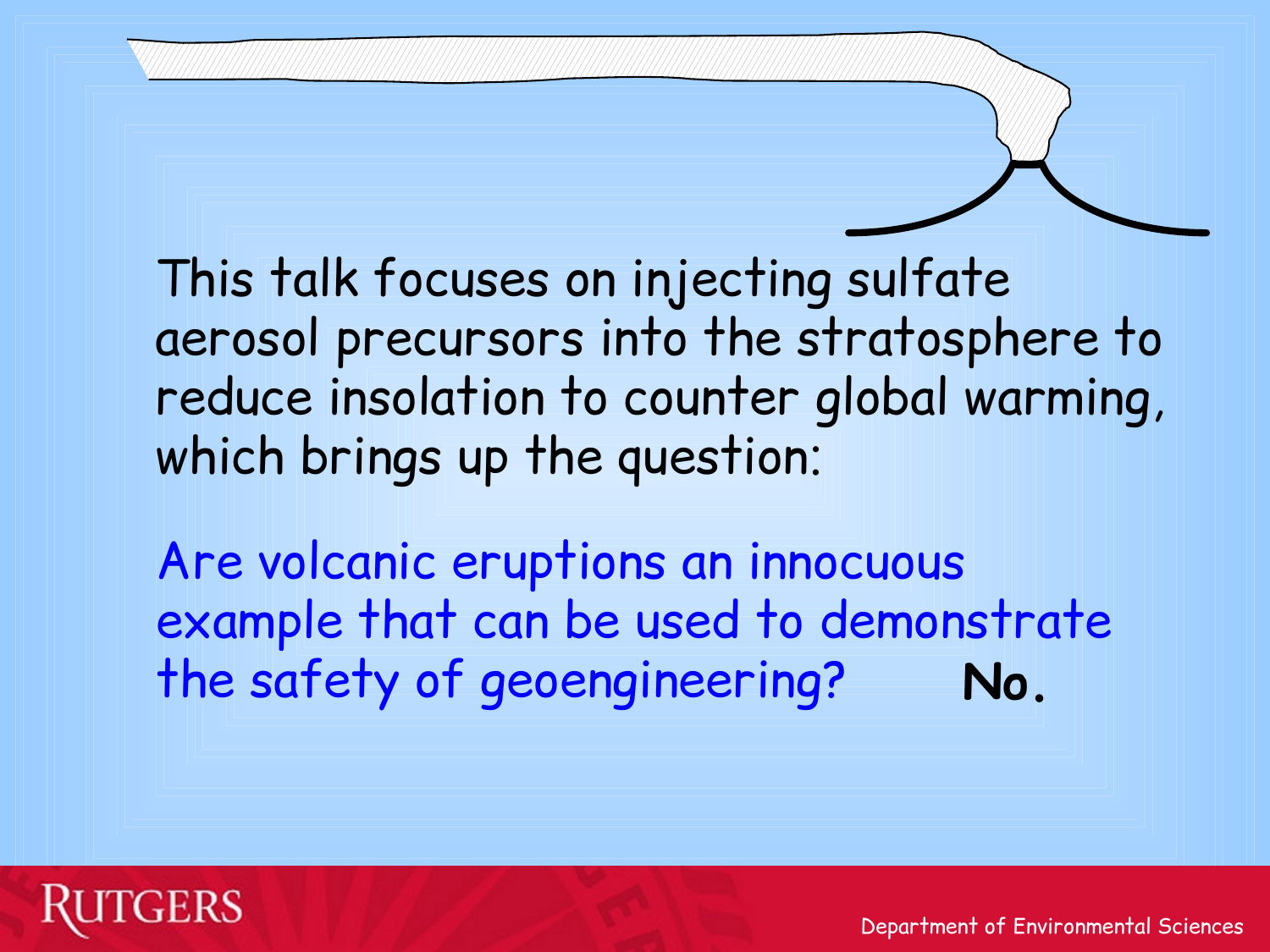

This talk focuses on injecting sulfate aerosol precursors into the stratosphere to reduce insolation to counter global warming, which brings up the question:
Are volcanic eruptions an innocuous example that can be used to demonstrate the safety of geoengineering?
No.